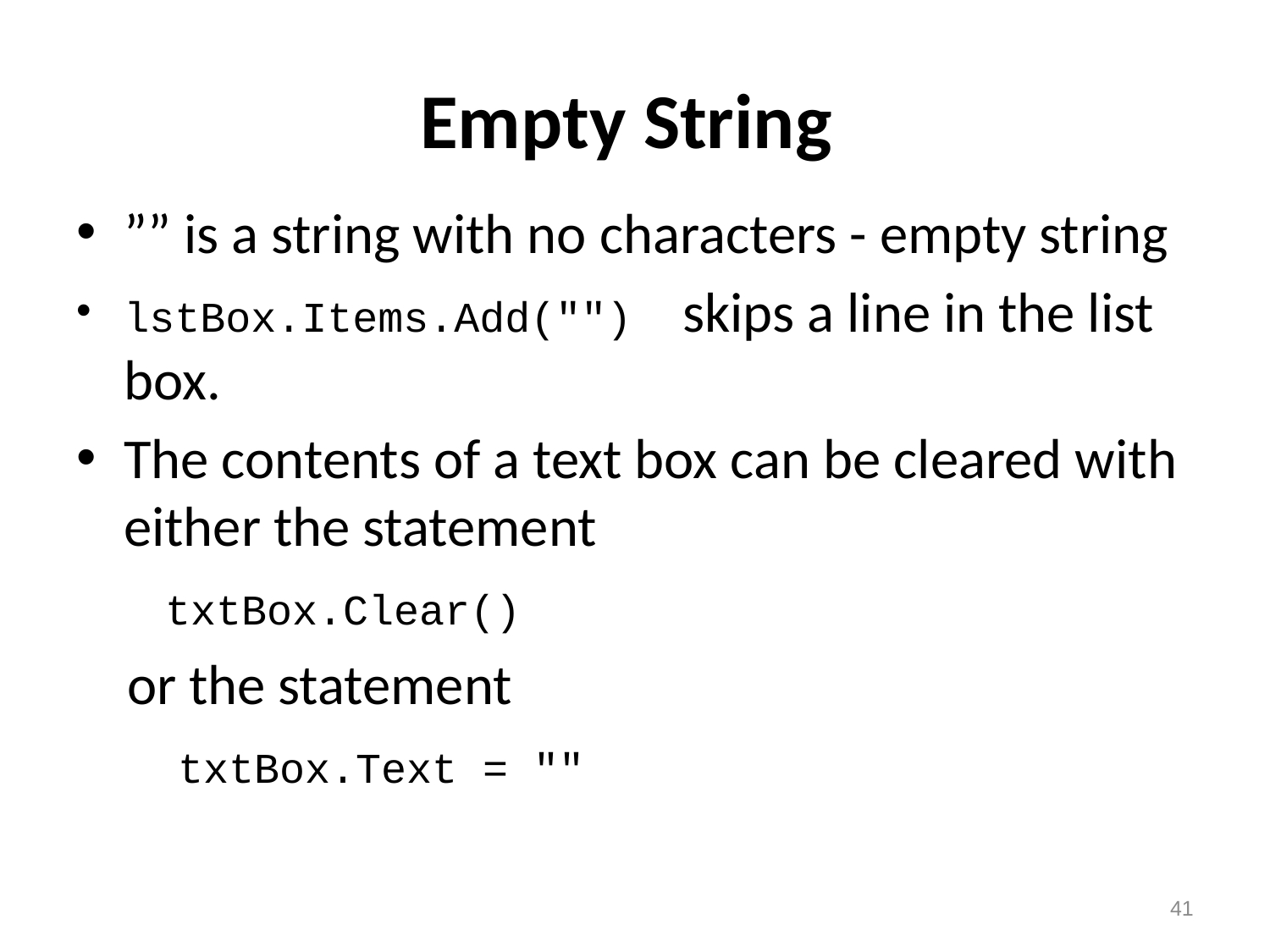

# Empty String
”” is a string with no characters - empty string
lstBox.Items.Add("")  skips a line in the list box.
The contents of a text box can be cleared with either the statement
      txtBox.Clear()
    or the statement
      txtBox.Text = ""
41